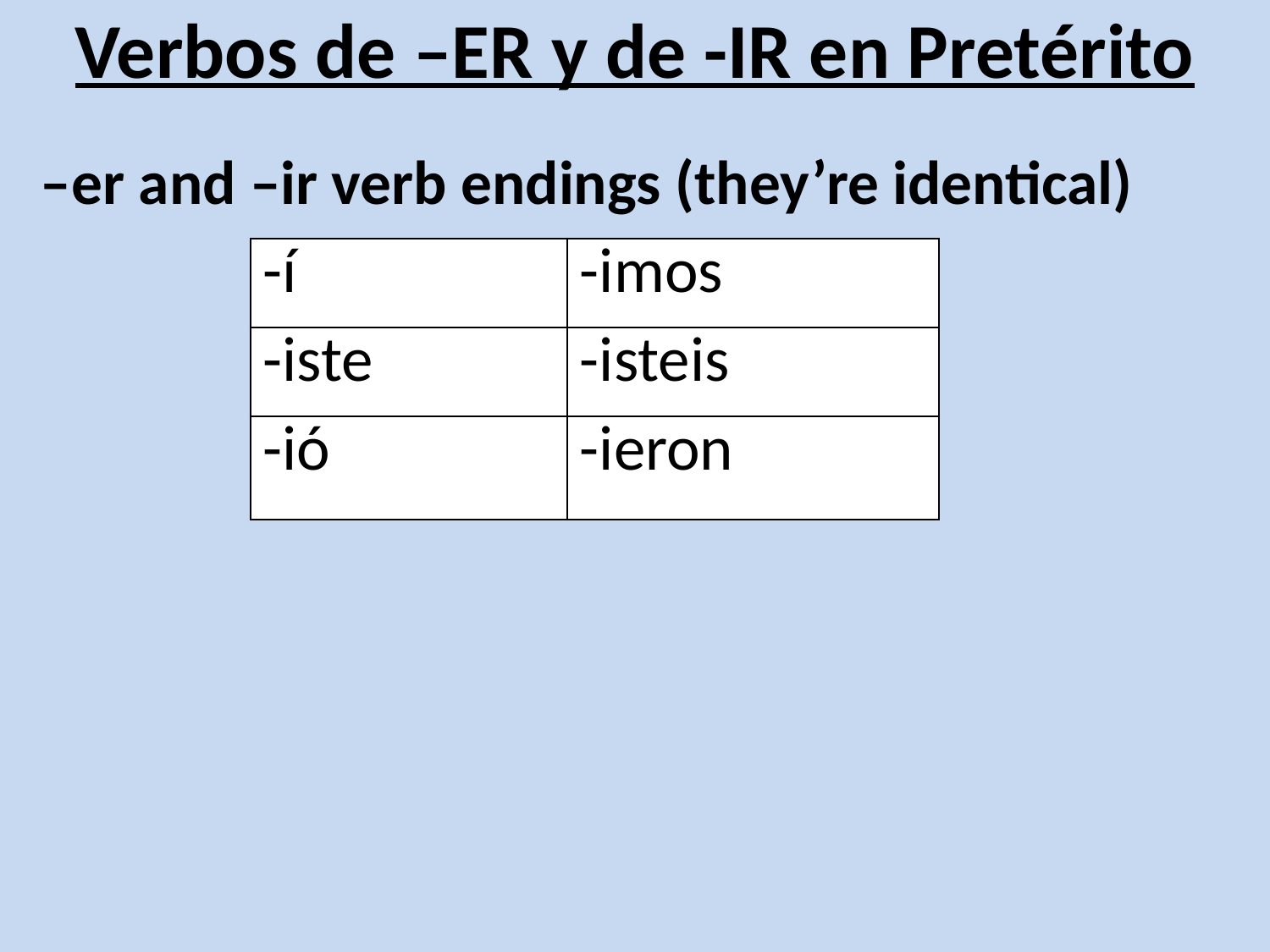

Verbos de –ER y de -IR en Pretérito
–er and –ir verb endings (they’re identical)
| -í | -imos |
| --- | --- |
| -iste | -isteis |
| -ió | -ieron |